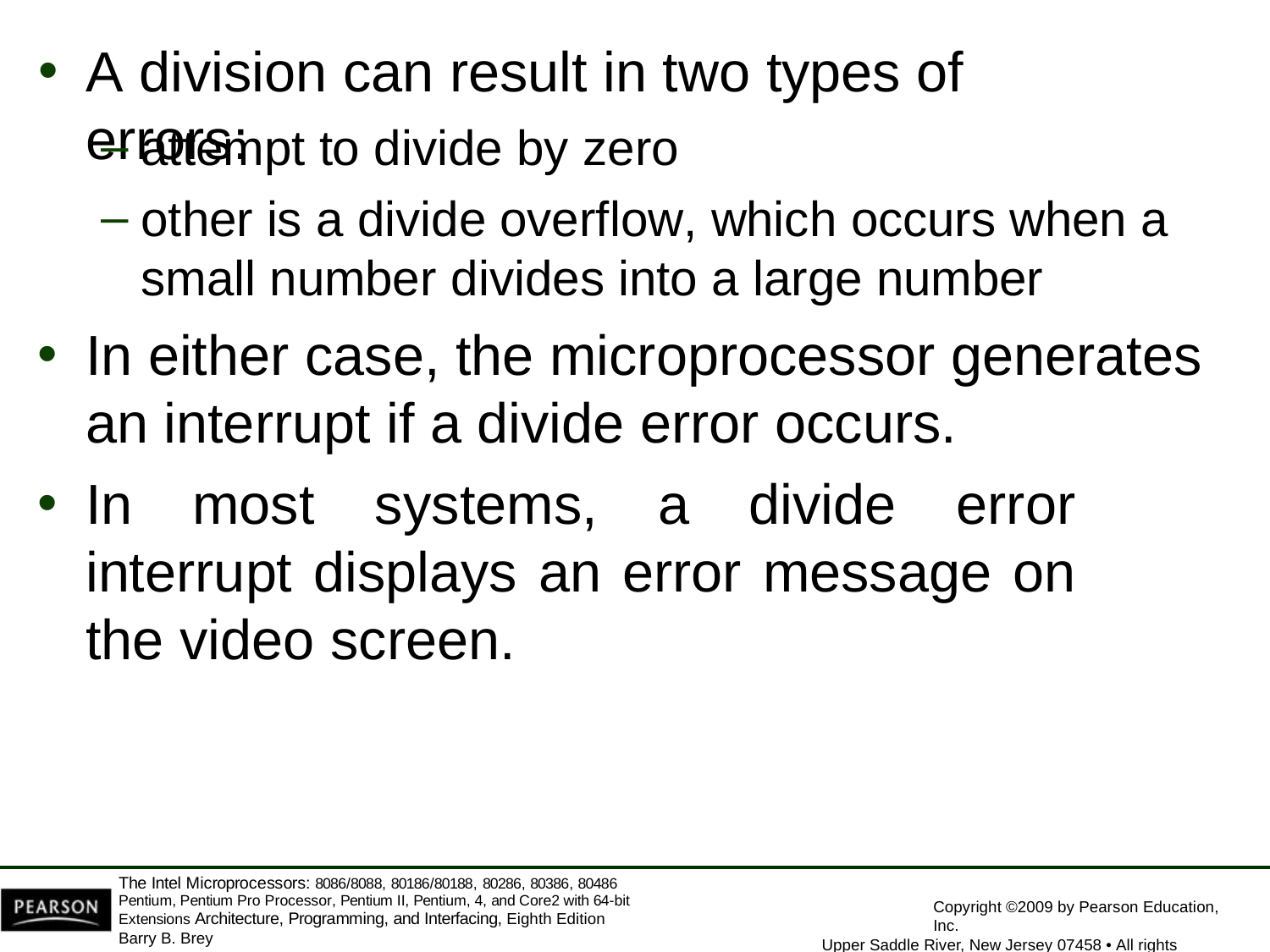

A division can result in two types of errors:
attempt to divide by zero

other is a divide overflow, which occurs when a
small number divides into a large number

In either case, the microprocessor generates
an interrupt if a divide error occurs.

In most systems, a divide error interrupt displays an error message on the video screen.
The Intel Microprocessors: 8086/8088, 80186/80188, 80286, 80386, 80486 Pentium, Pentium Pro Processor, Pentium II, Pentium, 4, and Core2 with 64-bit Extensions Architecture, Programming, and Interfacing, Eighth Edition
Barry B. Brey

Copyright ©2009 by Pearson Education, Inc.
Upper Saddle River, New Jersey 07458 • All rights reserved.